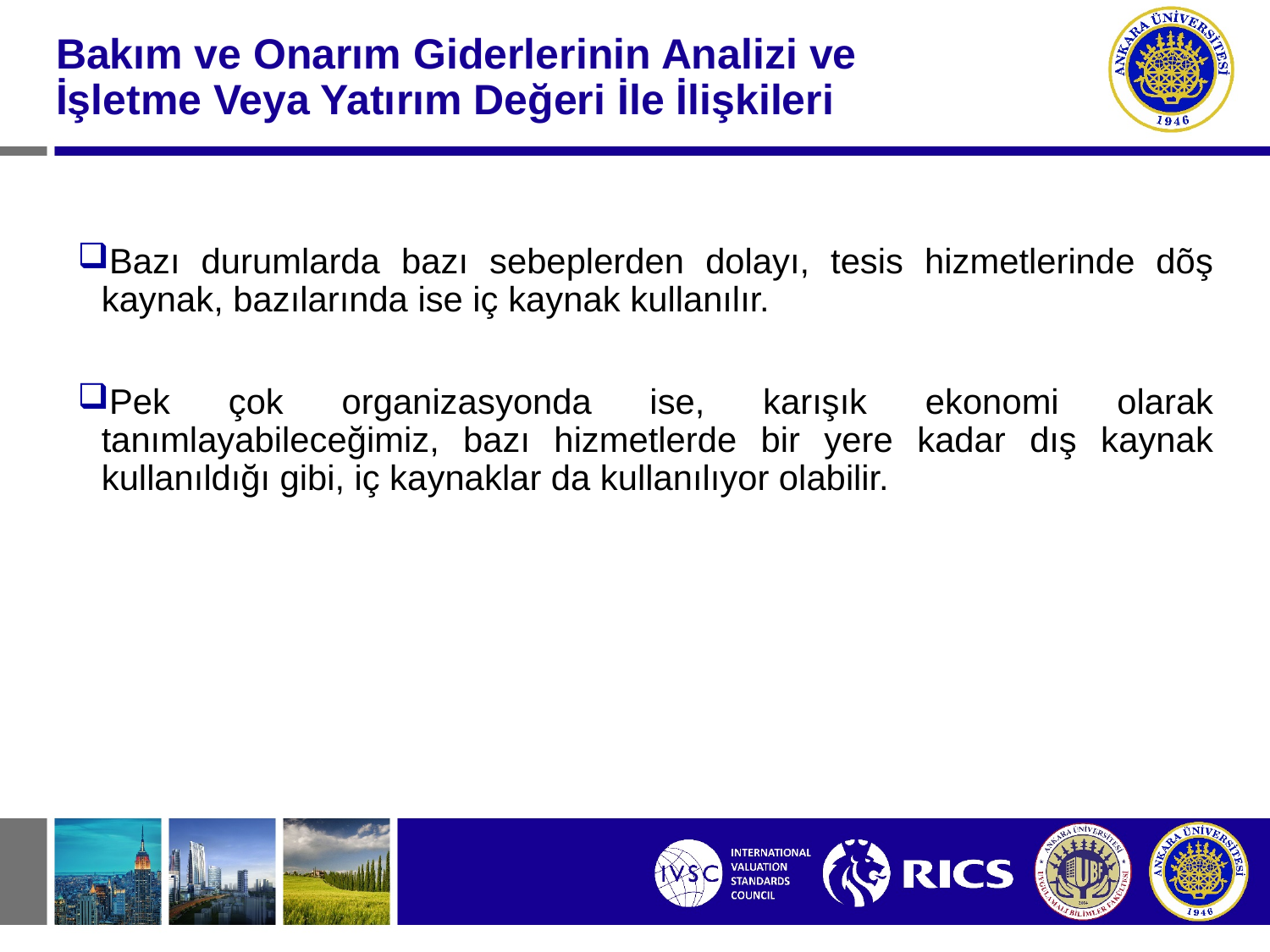

#
Bakım ve Onarım Giderlerinin Analizi ve İşletme Veya Yatırım Değeri İle İlişkileri
Bazı durumlarda bazı sebeplerden dolayı, tesis hizmetlerinde dõş kaynak, bazılarında ise iç kaynak kullanılır.

Pek çok organizasyonda ise, karışık ekonomi olarak tanımlayabileceğimiz, bazı hizmetlerde bir yere kadar dış kaynak kullanıldığı gibi, iç kaynaklar da kullanılıyor olabilir.